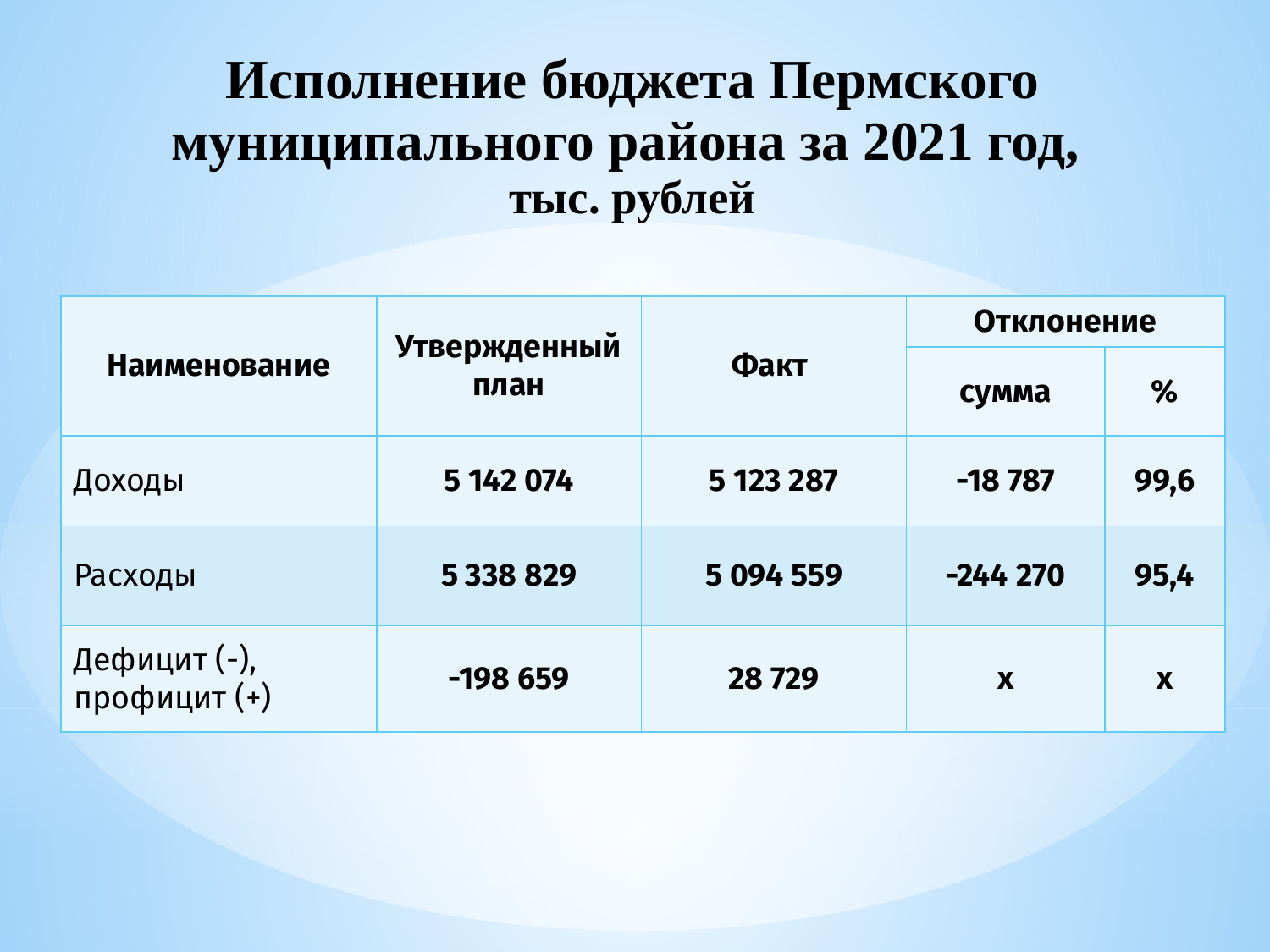

Исполнение бюджета Пермского
муниципального района за 2021 год,
тыс. рублей
| Наименование | Утвержденный план | Факт | Отклонение |  |
| --- | --- | --- | --- | --- |
|  |  |  | сумма | % |
| Доходы | 5 142 074 | 5 123 287 | -18 787 | 99,6 |
| Расходы | 5 338 829 | 5 094 559 | -244 270 | 95,4 |
| Дефицит (-), профицит (+) | -198 659 | 28 729 | х | х |